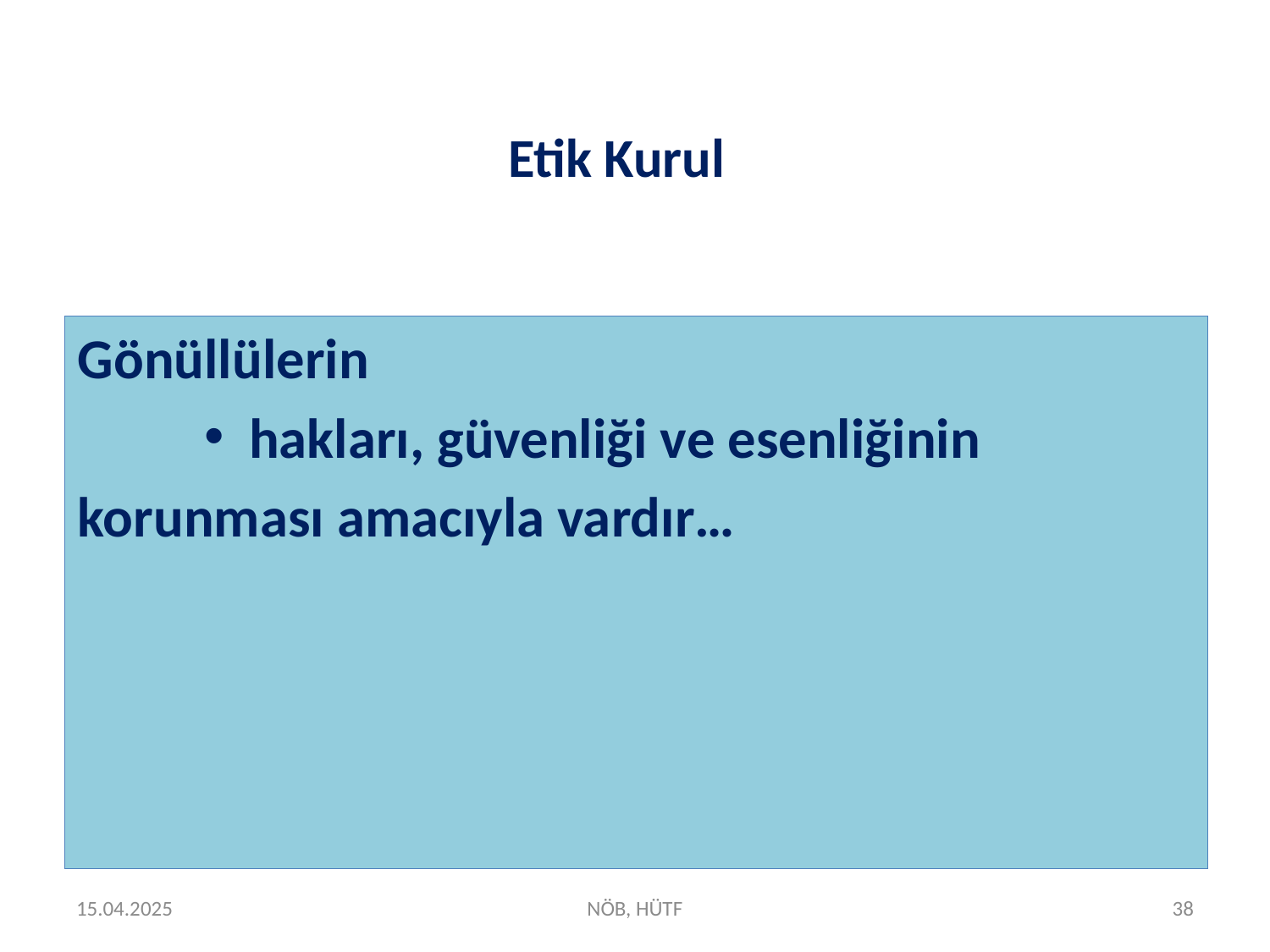

# Etik Kurul
Gönüllülerin
 hakları, güvenliği ve esenliğinin
korunması amacıyla vardır…
15.04.2025
NÖB, HÜTF
38